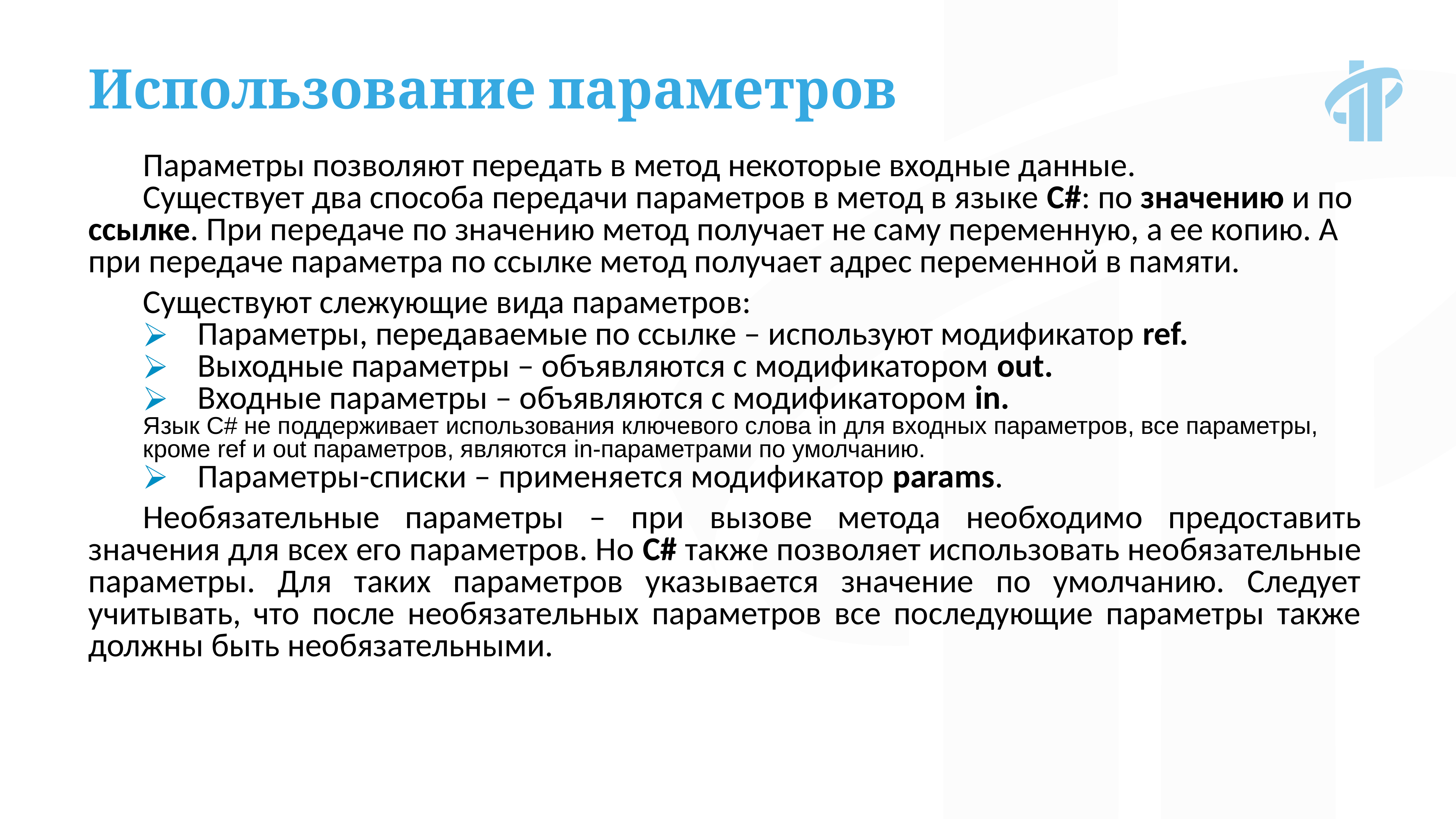

Использование параметров
Параметры позволяют передать в метод некоторые входные данные.
Существует два способа передачи параметров в метод в языке C#: по значению и по ссылке. При передаче по значению метод получает не саму переменную, а ее копию. А при передаче параметра по ссылке метод получает адрес переменной в памяти.

Существуют слежующие вида параметров:
Параметры, передаваемые по ссылке – используют модификатор ref.
Выходные параметры – объявляются с модификатором out.
Входные параметры – объявляются с модификатором in.
Язык C# не поддерживает использования ключевого слова in для входных параметров, все параметры, кроме ref и out параметров, являются in-параметрами по умолчанию.
Параметры-списки – применяется модификатор params.

Необязательные параметры – при вызове метода необходимо предоставить значения для всех его параметров. Но C# также позволяет использовать необязательные параметры. Для таких параметров указывается значение по умолчанию. Следует учитывать, что после необязательных параметров все последующие параметры также должны быть необязательными.